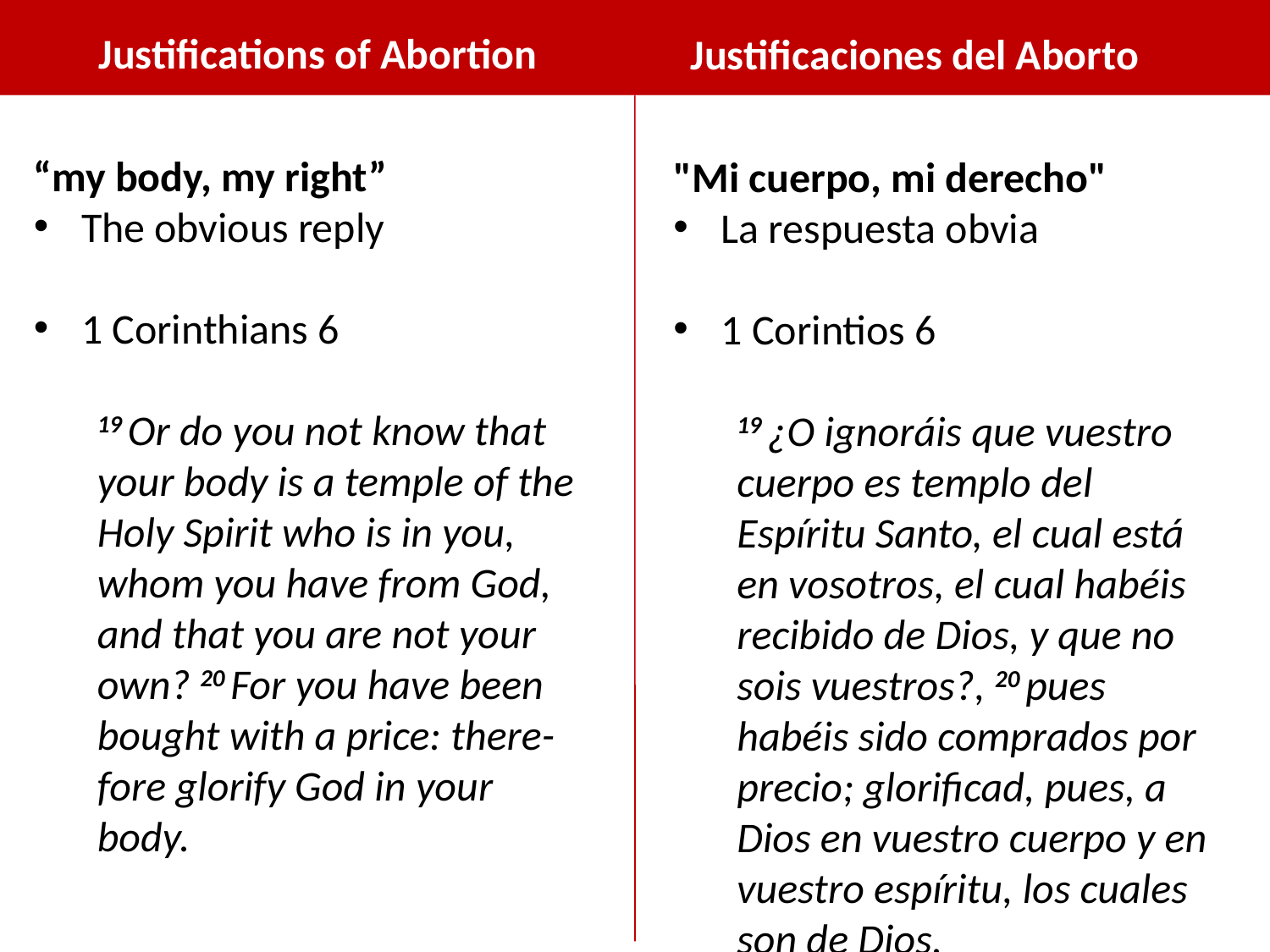

Justifications of Abortion
Justificaciones del Aborto
“my body, my right”
The obvious reply

1 Corinthians 6

19 Or do you not know that your body is a temple of the Holy Spirit who is in you, whom you have from God, and that you are not your own? 20 For you have been bought with a price: there- fore glorify God in your body.
"Mi cuerpo, mi derecho"
La respuesta obvia

1 Corintios 6

19 ¿O ignoráis que vuestro cuerpo es templo del Espíritu Santo, el cual está en vosotros, el cual habéis recibido de Dios, y que no sois vuestros?, 20 pues habéis sido comprados por precio; glorificad, pues, a Dios en vuestro cuerpo y en vuestro espíritu, los cuales son de Dios.